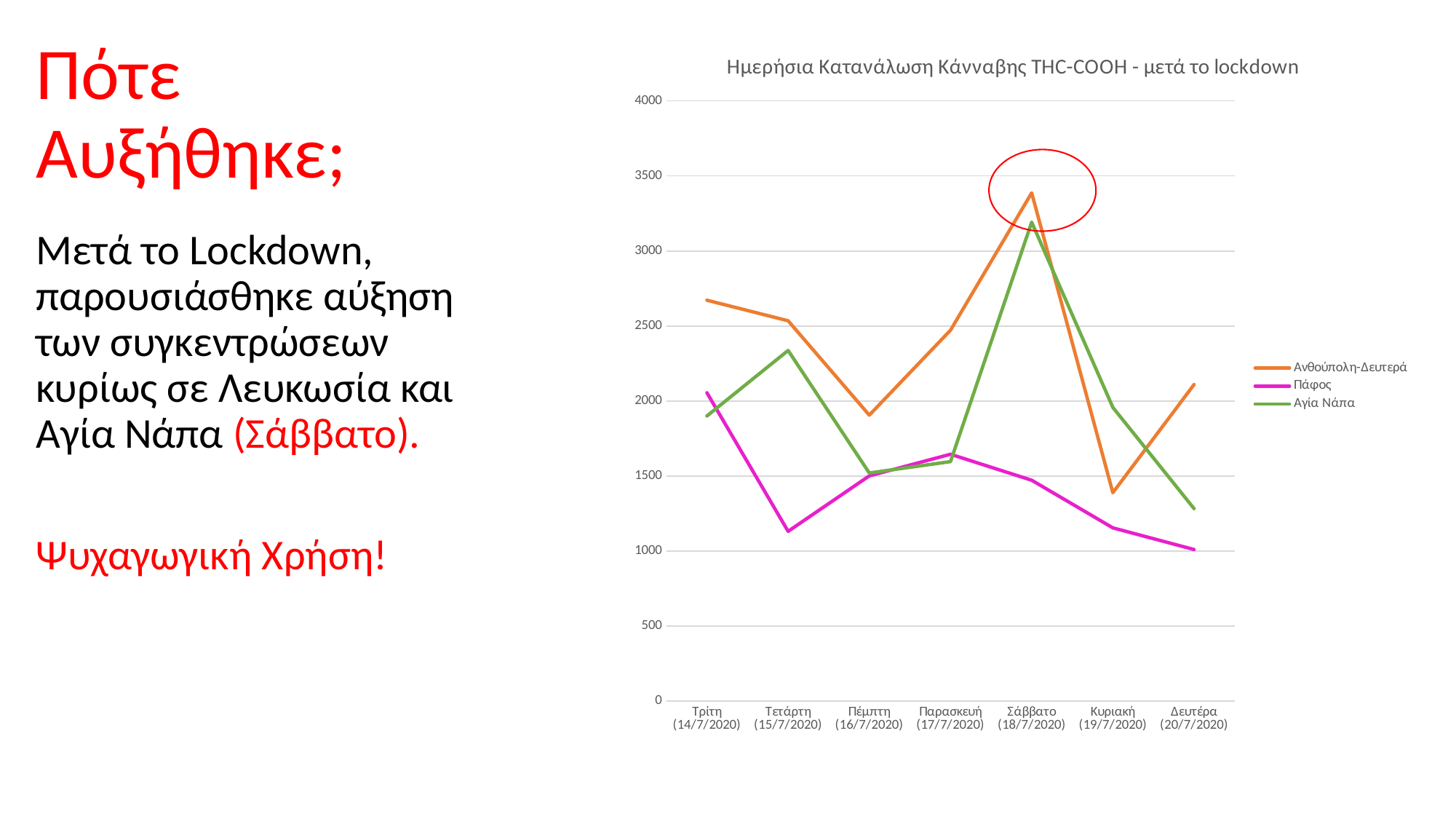

# Πότε Αυξήθηκε;

### Chart: Ημερήσια Κατανάλωση Κάνναβης THC-COOH - μετά το lockdown

| Category | Ανθούπολη-Δευτερά | Πάφος | Αγία Νάπα |
|---|---|---|---|
| Τρίτη (14/7/2020) | 2671.95 | 2054.88 | 1900.0 |
| Τετάρτη (15/7/2020) | 2535.03 | 1131.34 | 2337.0 |
| Πέμπτη (16/7/2020) | 1905.88 | 1500.76 | 1520.0 |
| Παρασκευή (17/7/2020) | 2471.82 | 1645.07 | 1596.0 |
| Σάββατο (18/7/2020) | 3387.22 | 1471.9 | 3192.0 |
| Κυριακή (19/7/2020) | 1388.88 | 1154.44 | 1957.0 |
| Δευτέρα (20/7/2020) | 2110.06 | 1010.13 | 1282.5 |
Μετά το Lockdown, παρουσιάσθηκε αύξηση των συγκεντρώσεων κυρίως σε Λευκωσία και Αγία Νάπα (Σάββατο).

Ψυχαγωγική Χρήση!